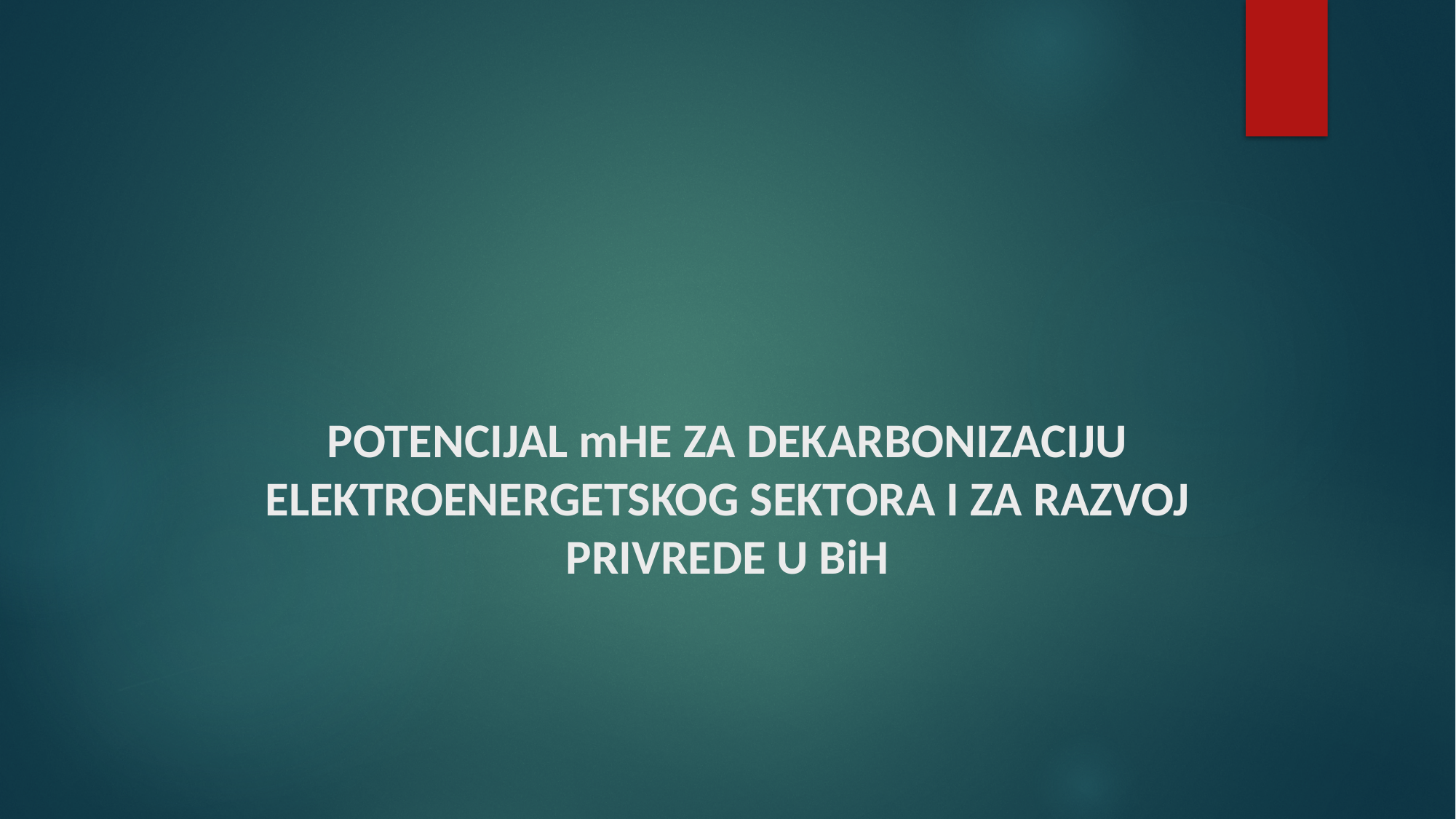

# POTENCIJAL mHE ZA DEKARBONIZACIJU ELEKTROENERGETSKOG SEKTORA I ZA RAZVOJ PRIVREDE U BiH